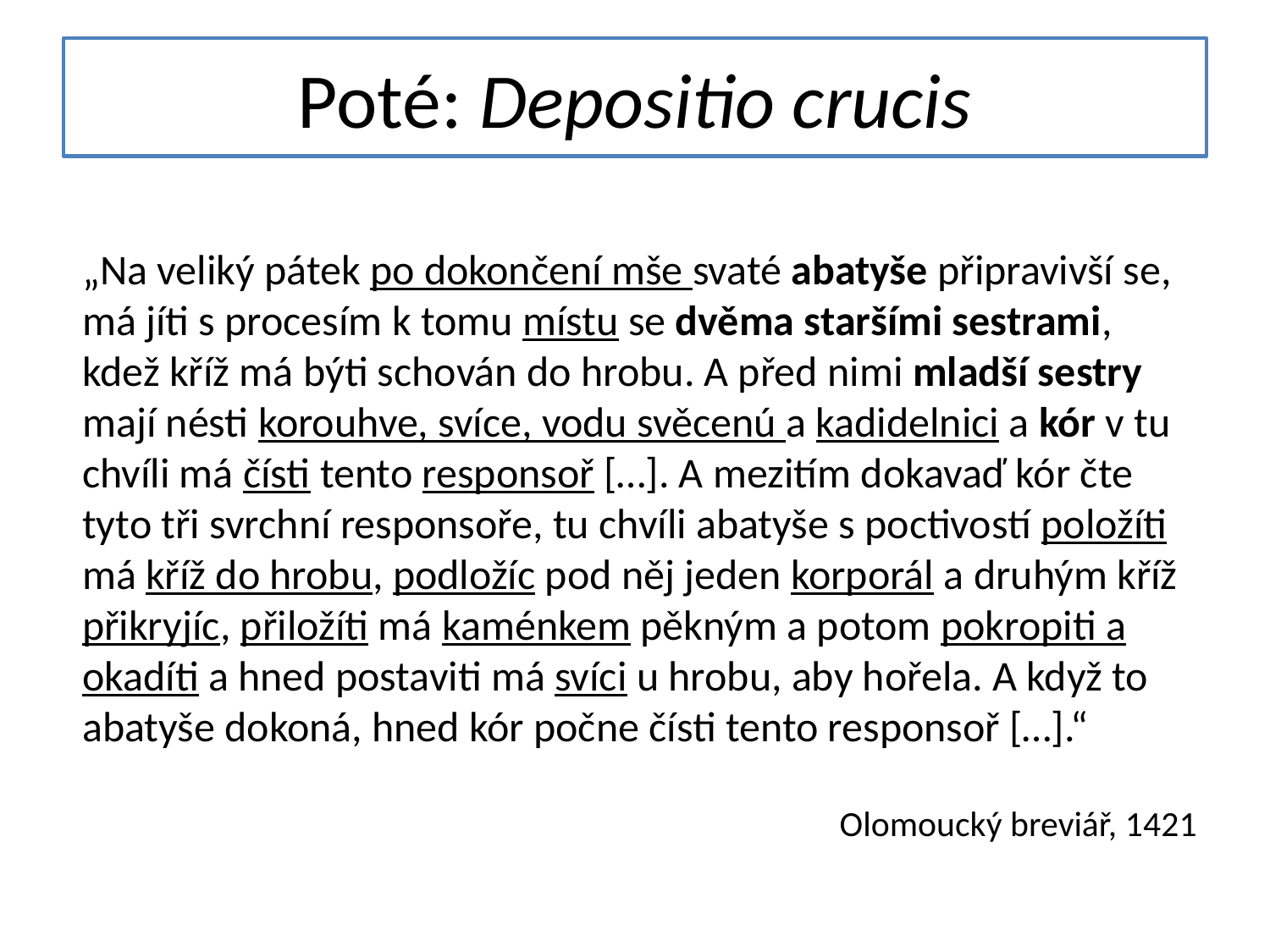

# Poté: Depositio crucis
„Na veliký pátek po dokončení mše svaté abatyše připravivší se, má jíti s procesím k tomu místu se dvěma staršími sestrami, kdež kříž má býti schován do hrobu. A před nimi mladší sestry mají nésti korouhve, svíce, vodu svěcenú a kadidelnici a kór v tu chvíli má čísti tento responsoř […]. A mezitím dokavaď kór čte tyto tři svrchní responsoře, tu chvíli abatyše s poctivostí položíti má kříž do hrobu, podložíc pod něj jeden korporál a druhým kříž přikryjíc, přiložíti má kaménkem pěkným a potom pokropiti a okadíti a hned postaviti má svíci u hrobu, aby hořela. A když to abatyše dokoná, hned kór počne čísti tento responsoř […].“

Olomoucký breviář, 1421